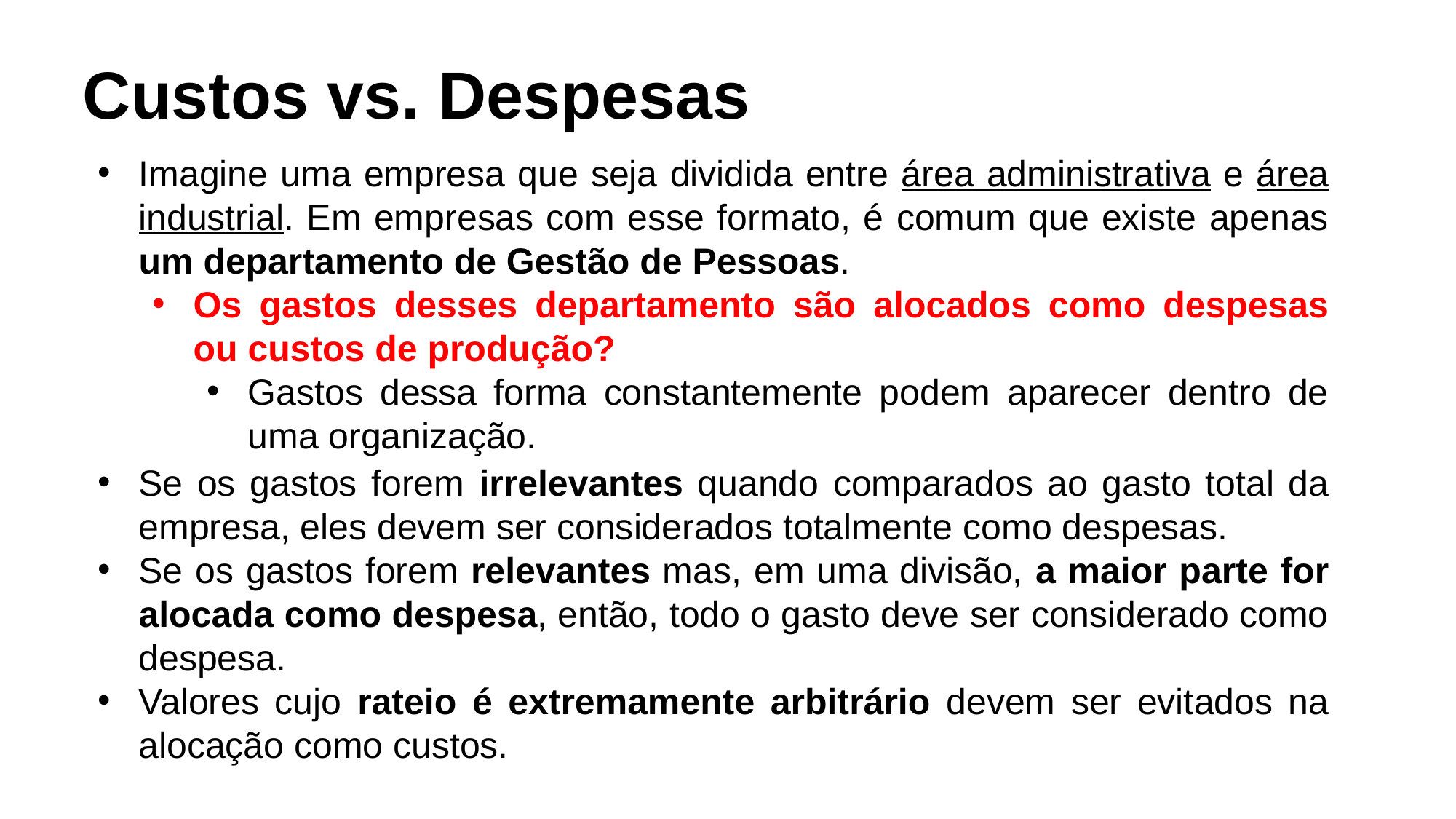

# Custos vs. Despesas
Imagine uma empresa que seja dividida entre área administrativa e área industrial. Em empresas com esse formato, é comum que existe apenas um departamento de Gestão de Pessoas.
Os gastos desses departamento são alocados como despesas ou custos de produção?
Gastos dessa forma constantemente podem aparecer dentro de uma organização.

Se os gastos forem irrelevantes quando comparados ao gasto total da empresa, eles devem ser considerados totalmente como despesas.
Se os gastos forem relevantes mas, em uma divisão, a maior parte for alocada como despesa, então, todo o gasto deve ser considerado como despesa.
Valores cujo rateio é extremamente arbitrário devem ser evitados na alocação como custos.